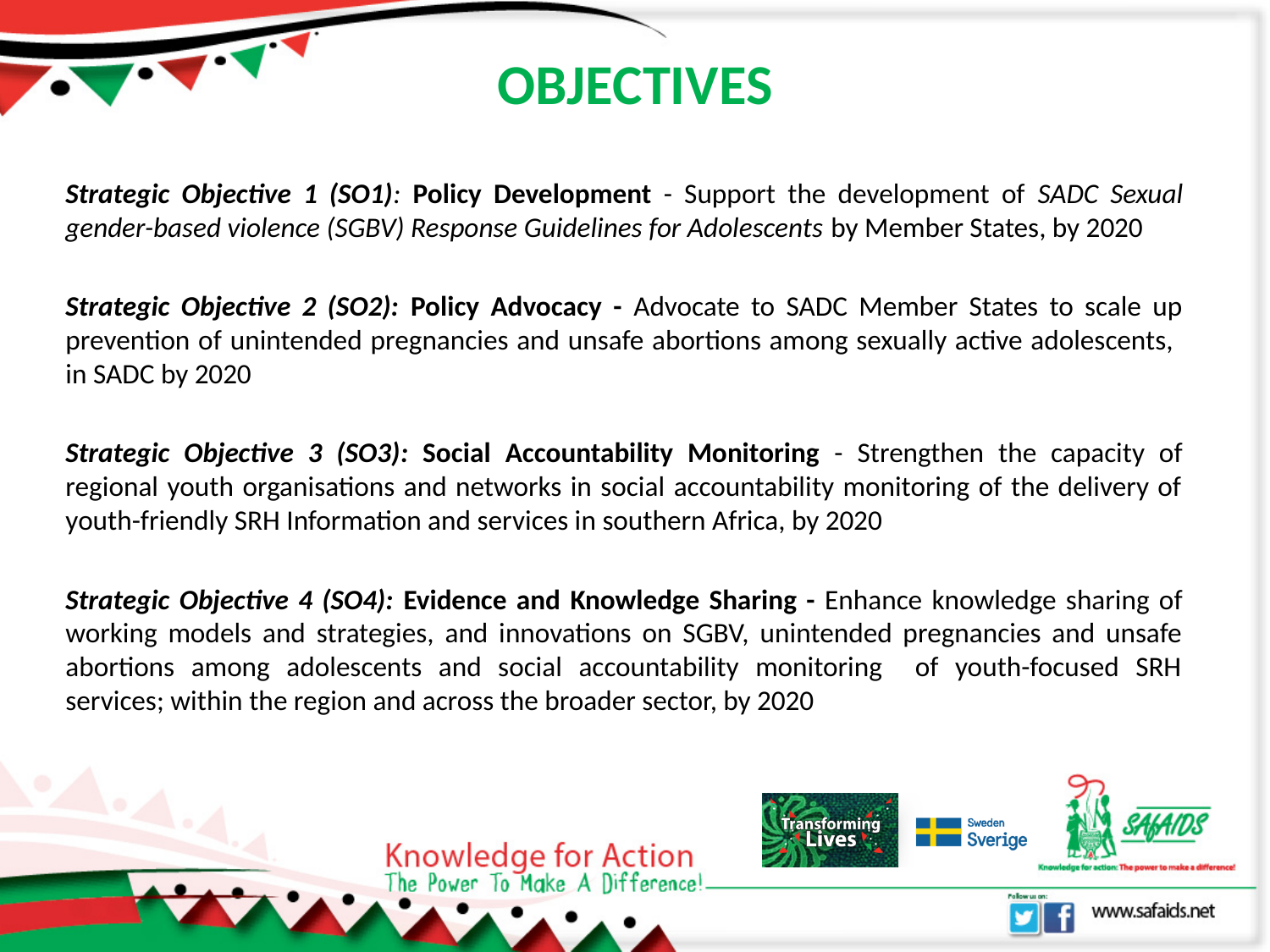

# OBJECTIVES
Strategic Objective 1 (SO1): Policy Development - Support the development of SADC Sexual gender-based violence (SGBV) Response Guidelines for Adolescents by Member States, by 2020

Strategic Objective 2 (SO2): Policy Advocacy - Advocate to SADC Member States to scale up prevention of unintended pregnancies and unsafe abortions among sexually active adolescents,  in SADC by 2020

Strategic Objective 3 (SO3): Social Accountability Monitoring - Strengthen the capacity of regional youth organisations and networks in social accountability monitoring of the delivery of youth-friendly SRH Information and services in southern Africa, by 2020

Strategic Objective 4 (SO4): Evidence and Knowledge Sharing - Enhance knowledge sharing of working models and strategies, and innovations on SGBV, unintended pregnancies and unsafe abortions among adolescents and social accountability monitoring  of youth-focused SRH services; within the region and across the broader sector, by 2020